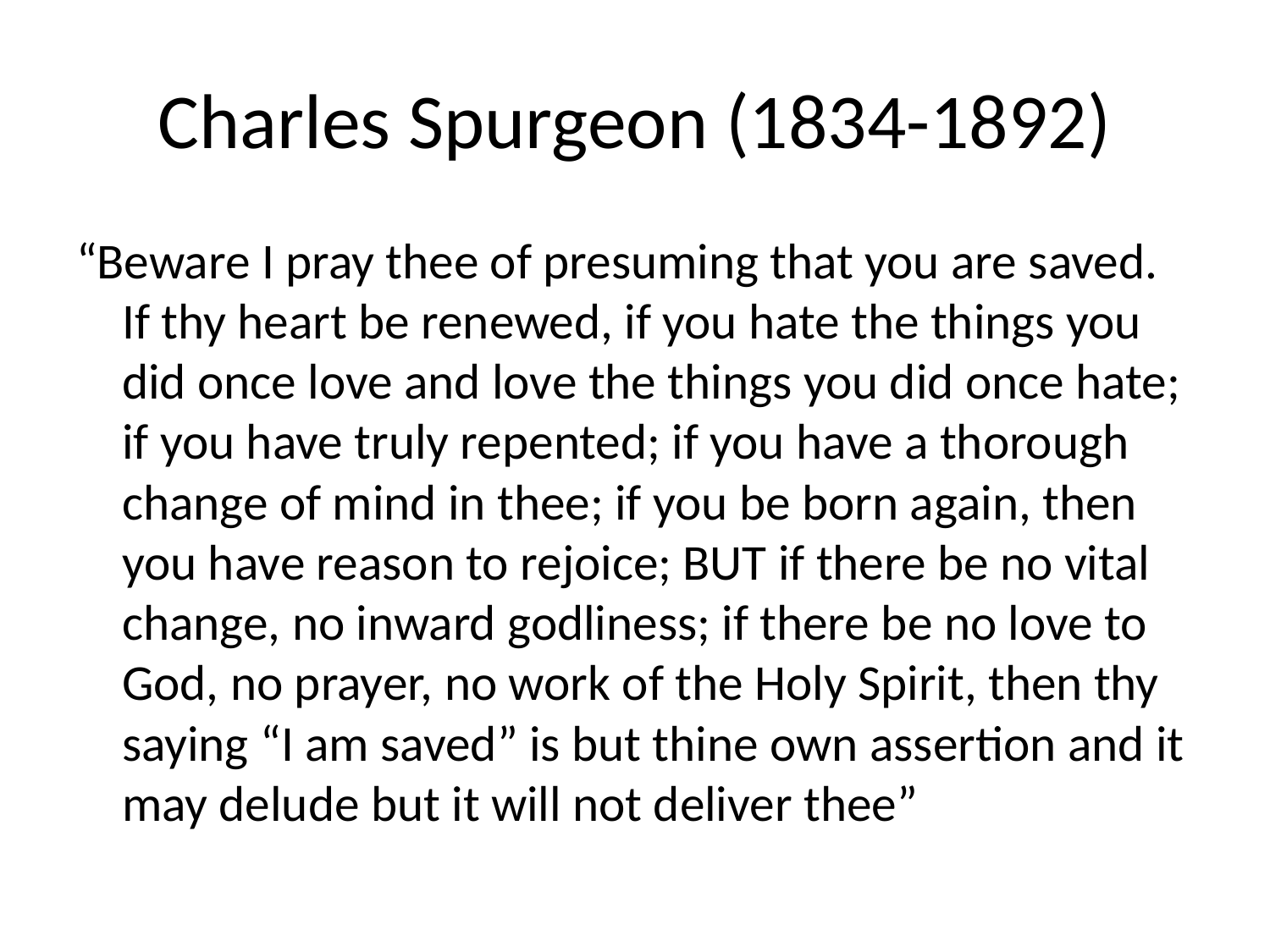

# Charles Spurgeon (1834-1892)
“Beware I pray thee of presuming that you are saved. If thy heart be renewed, if you hate the things you did once love and love the things you did once hate; if you have truly repented; if you have a thorough change of mind in thee; if you be born again, then you have reason to rejoice; BUT if there be no vital change, no inward godliness; if there be no love to God, no prayer, no work of the Holy Spirit, then thy saying “I am saved” is but thine own assertion and it may delude but it will not deliver thee”